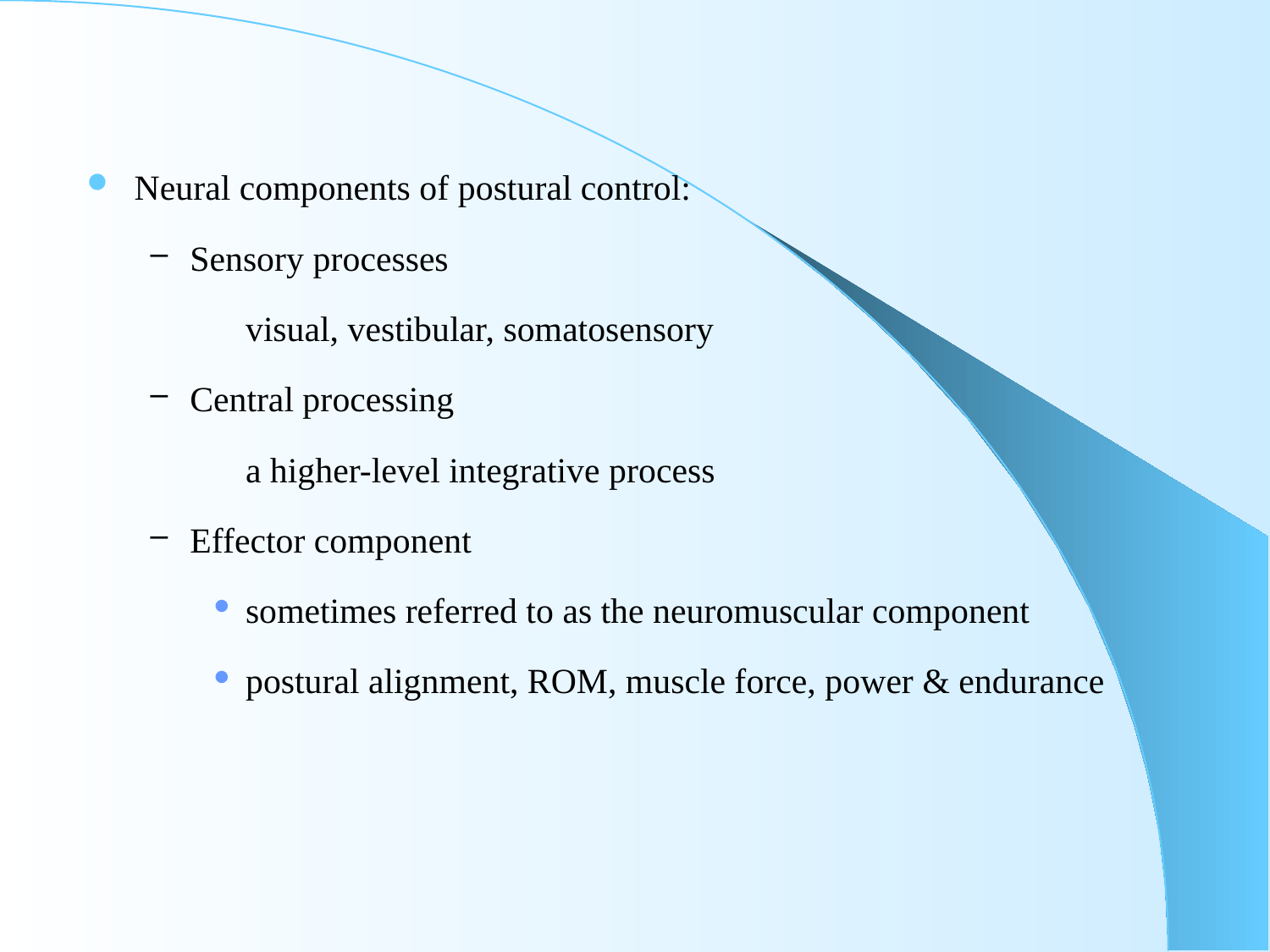

Neural components of postural control:
Sensory processes
	visual, vestibular, somatosensory
Central processing
	a higher-level integrative process
Effector component
sometimes referred to as the neuromuscular component
postural alignment, ROM, muscle force, power & endurance